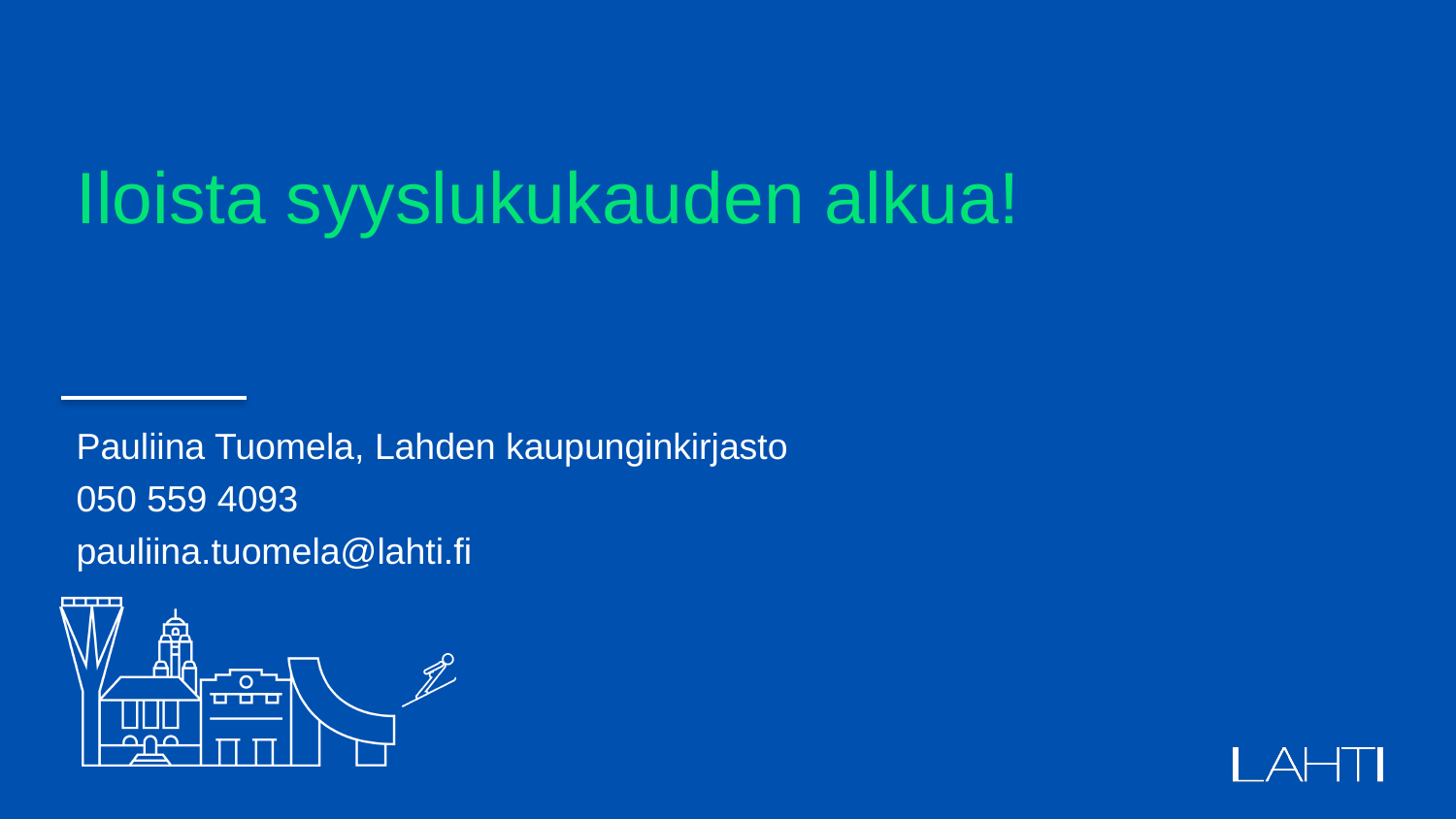

# Iloista syyslukukauden alkua!
Pauliina Tuomela, Lahden kaupunginkirjasto
050 559 4093
pauliina.tuomela@lahti.fi